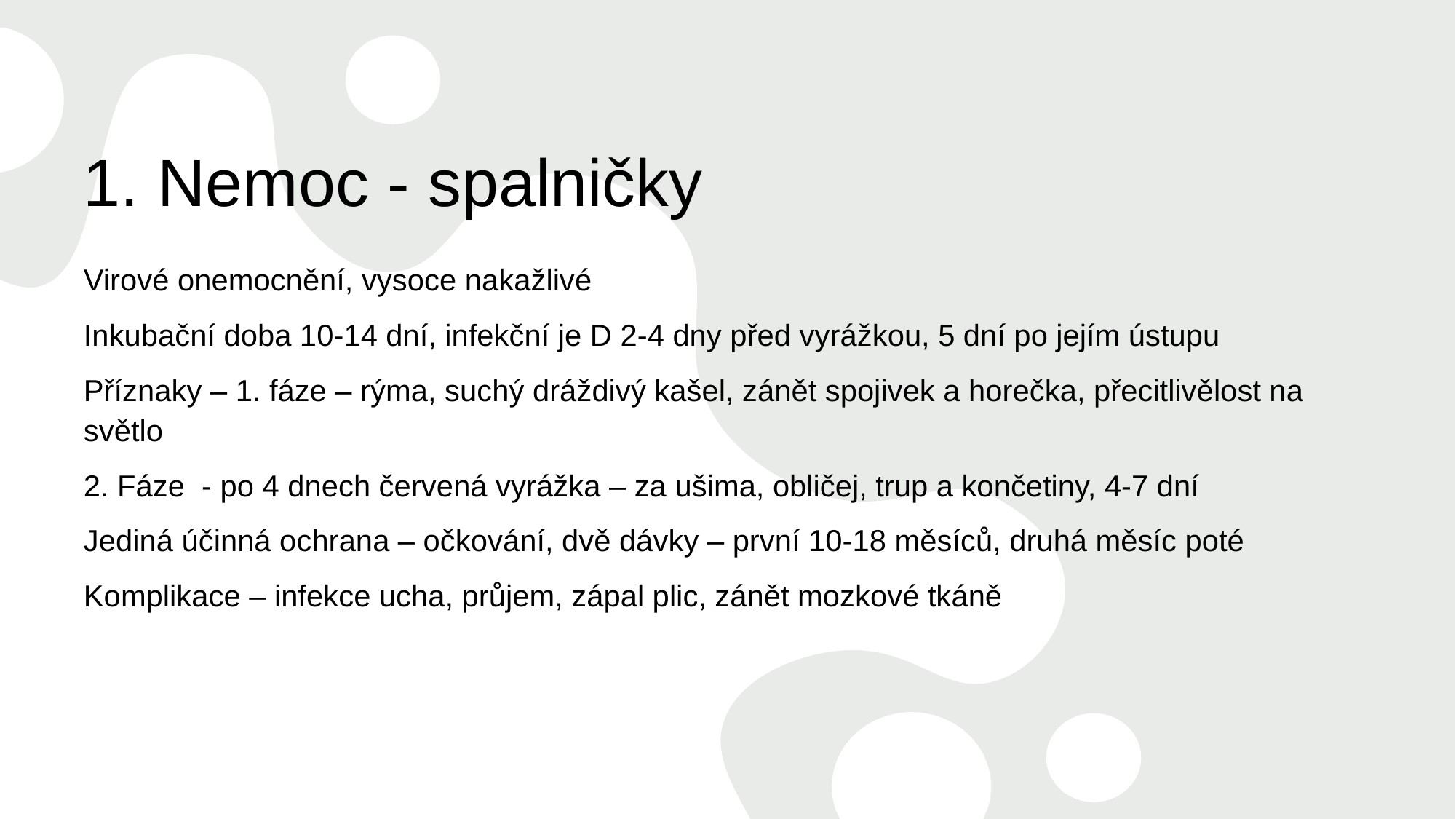

# 1. Nemoc - spalničky
Virové onemocnění, vysoce nakažlivé
Inkubační doba 10-14 dní, infekční je D 2-4 dny před vyrážkou, 5 dní po jejím ústupu
Příznaky – 1. fáze – rýma, suchý dráždivý kašel, zánět spojivek a horečka, přecitlivělost na světlo
2. Fáze  - po 4 dnech červená vyrážka – za ušima, obličej, trup a končetiny, 4-7 dní
Jediná účinná ochrana – očkování, dvě dávky – první 10-18 měsíců, druhá měsíc poté
Komplikace – infekce ucha, průjem, zápal plic, zánět mozkové tkáně